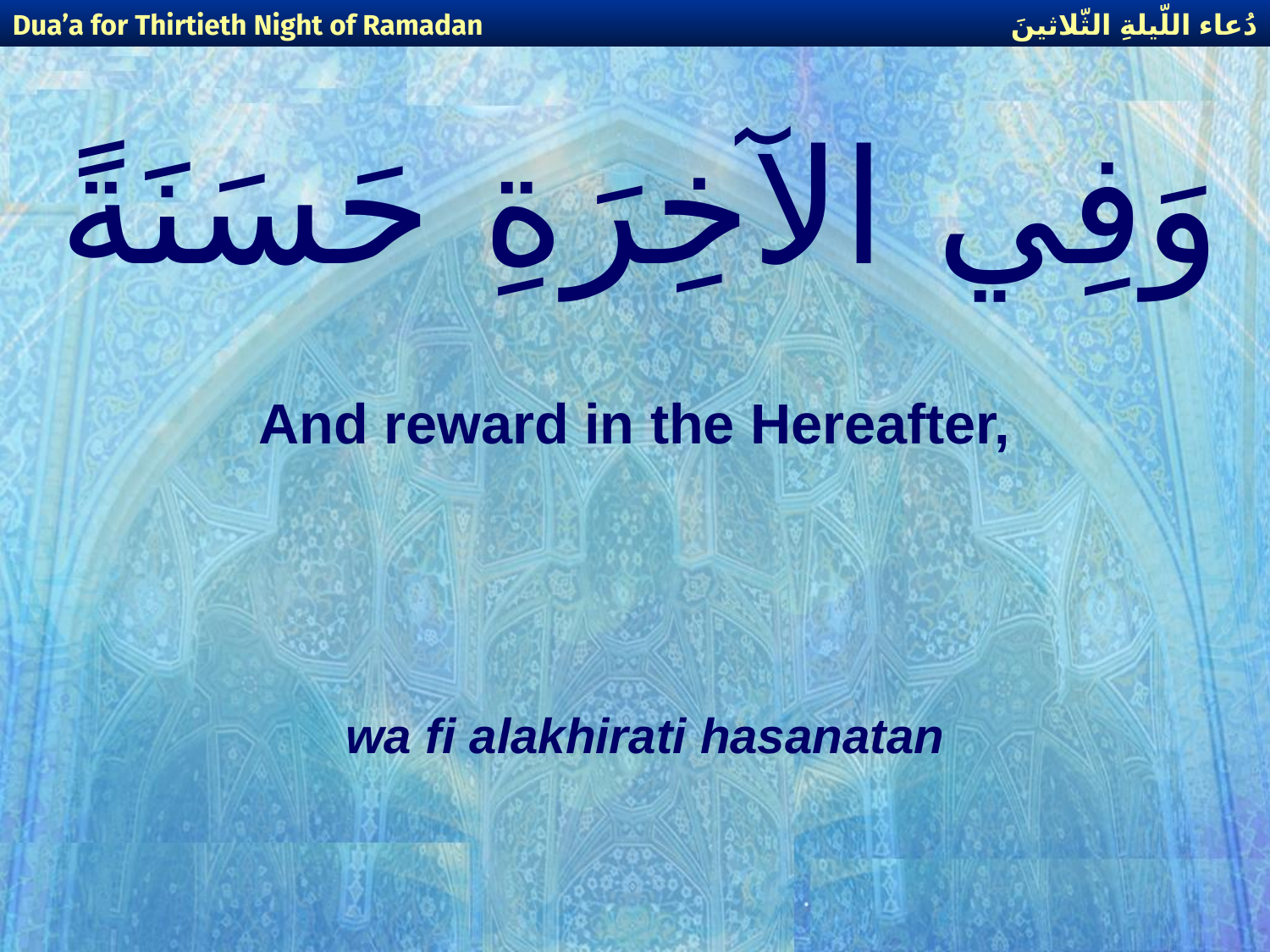

دُعاء اللّيلةِ الثّلاثينَ
Dua’a for Thirtieth Night of Ramadan
# وَفِي الآخِرَةِ حَسَنَةً
And reward in the Hereafter,
wa fi alakhirati hasanatan